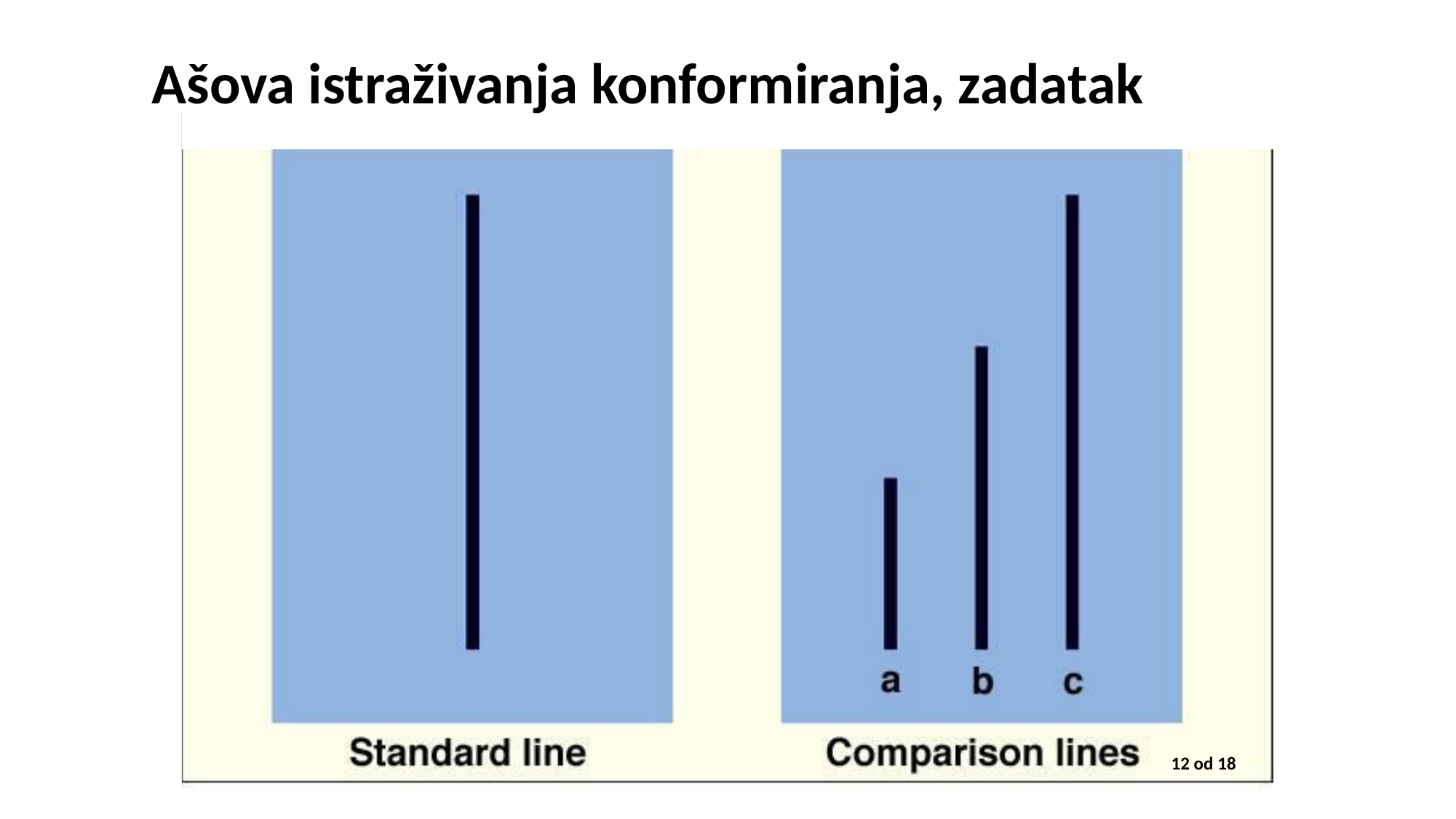

# Ašova istraživanja konformiranja, zadatak

12 od 18